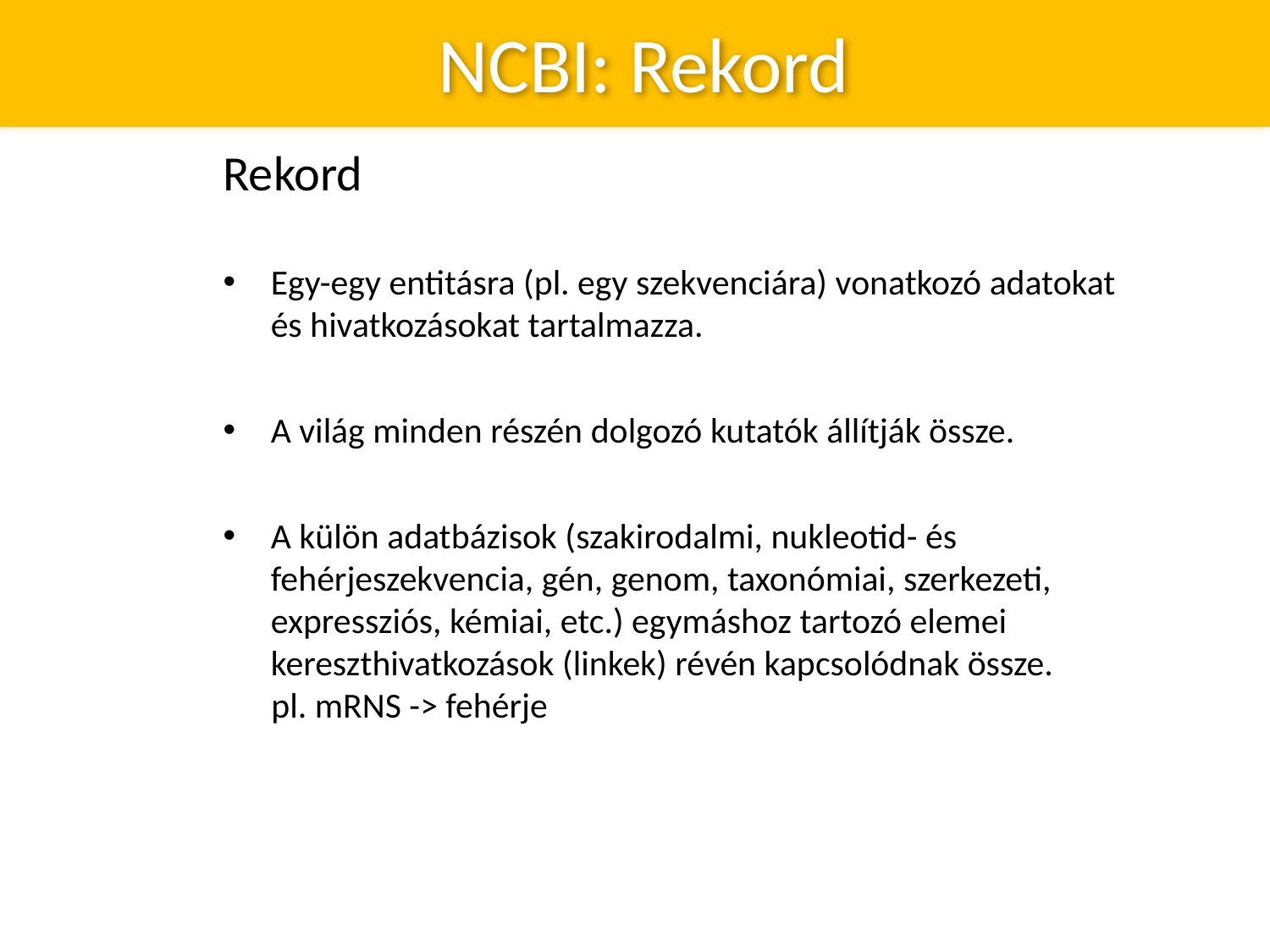

# NCBI: Rekord
Rekord

Egy-egy entitásra (pl. egy szekvenciára) vonatkozó adatokat és hivatkozásokat tartalmazza.

A világ minden részén dolgozó kutatók állítják össze.

A külön adatbázisok (szakirodalmi, nukleotid- és fehérjeszekvencia, gén, genom, taxonómiai, szerkezeti, expressziós, kémiai, etc.) egymáshoz tartozó elemei kereszthivatkozások (linkek) révén kapcsolódnak össze.
      pl. mRNS -> fehérje